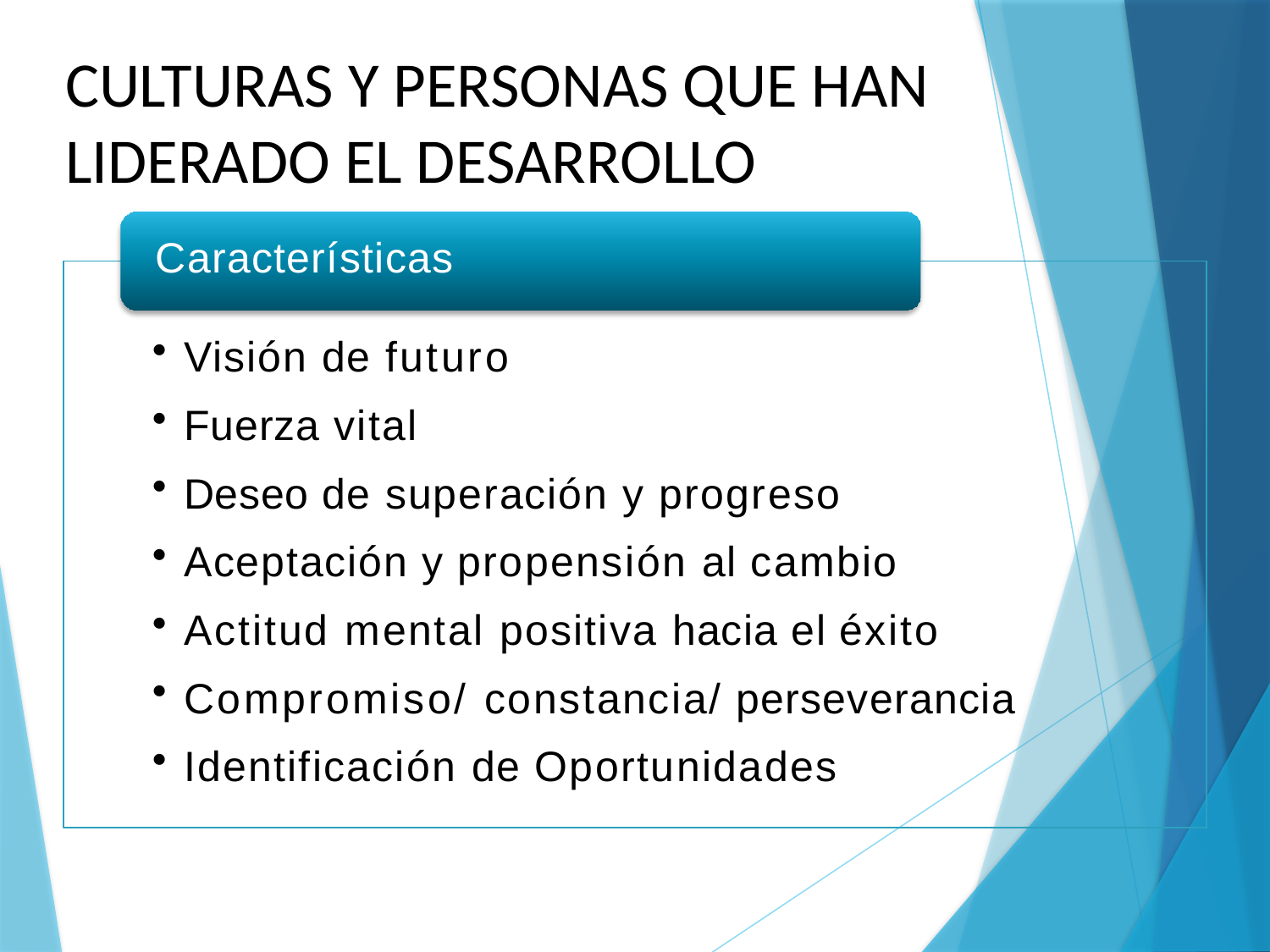

CULTURAS Y PERSONAS QUE HAN LIDERADO EL DESARROLLO

Características
Visión de futuro
Fuerza vital
Deseo de superación y progreso
Aceptación y propensión al cambio
Actitud mental positiva hacia el éxito
Compromiso/ constancia/ perseverancia
Identificación de Oportunidades